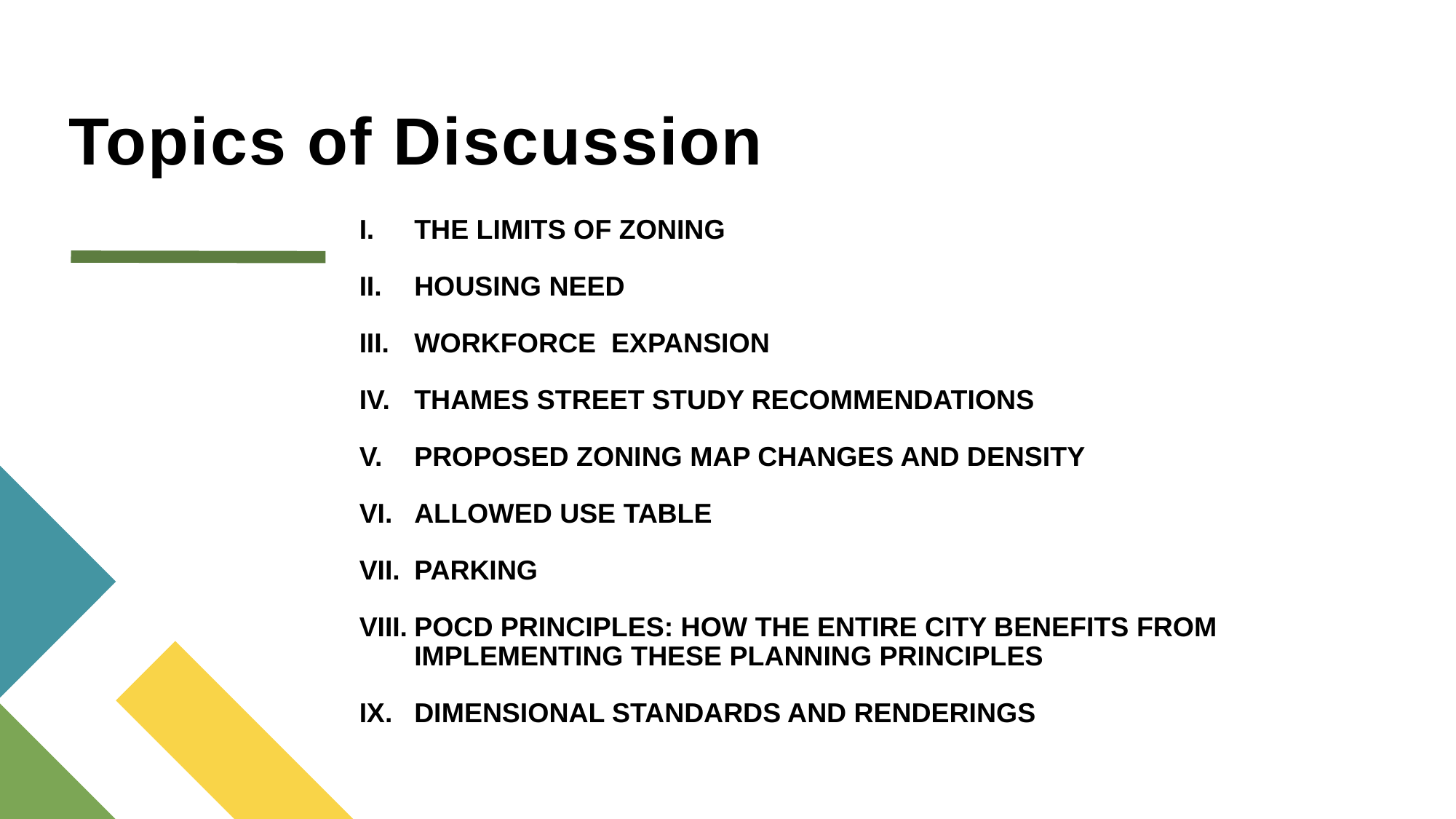

# Topics of Discussion
THE LIMITS OF ZONING
HOUSING NEED
WORKFORCE  EXPANSION
THAMES STREET STUDY RECOMMENDATIONS
PROPOSED ZONING MAP CHANGES AND DENSITY
ALLOWED USE TABLE
PARKING
POCD PRINCIPLES: HOW THE ENTIRE CITY BENEFITS FROM IMPLEMENTING THESE PLANNING PRINCIPLES
DIMENSIONAL STANDARDS AND RENDERINGS